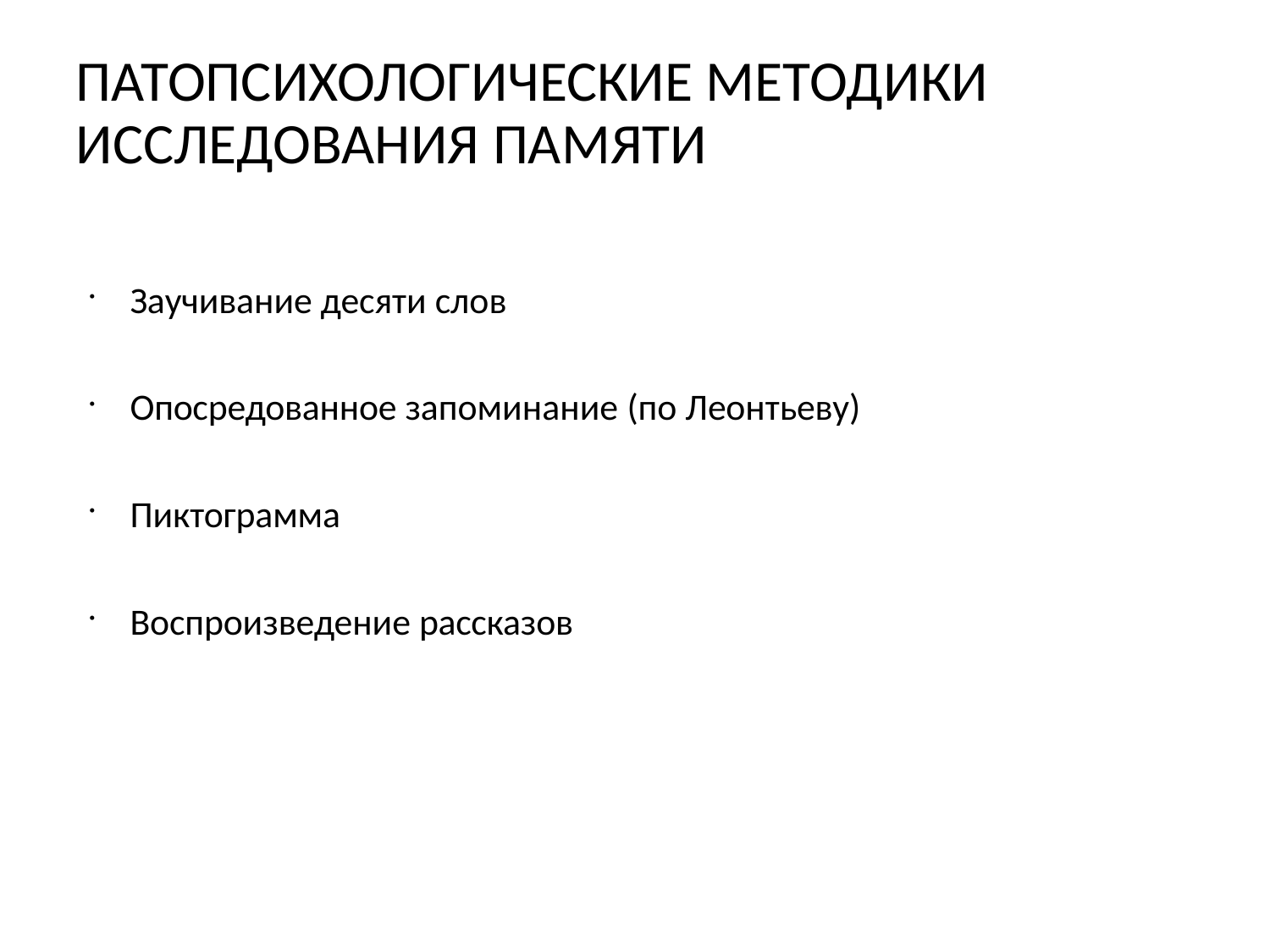

# ПАТОПСИХОЛОГИЧЕСКИЕ МЕТОДИКИ  ИССЛЕДОВАНИЯ ПАМЯТИ
Заучивание десяти слов

Опосредованное запоминание (по Леонтьеву)

Пиктограмма

Воспроизведение рассказов